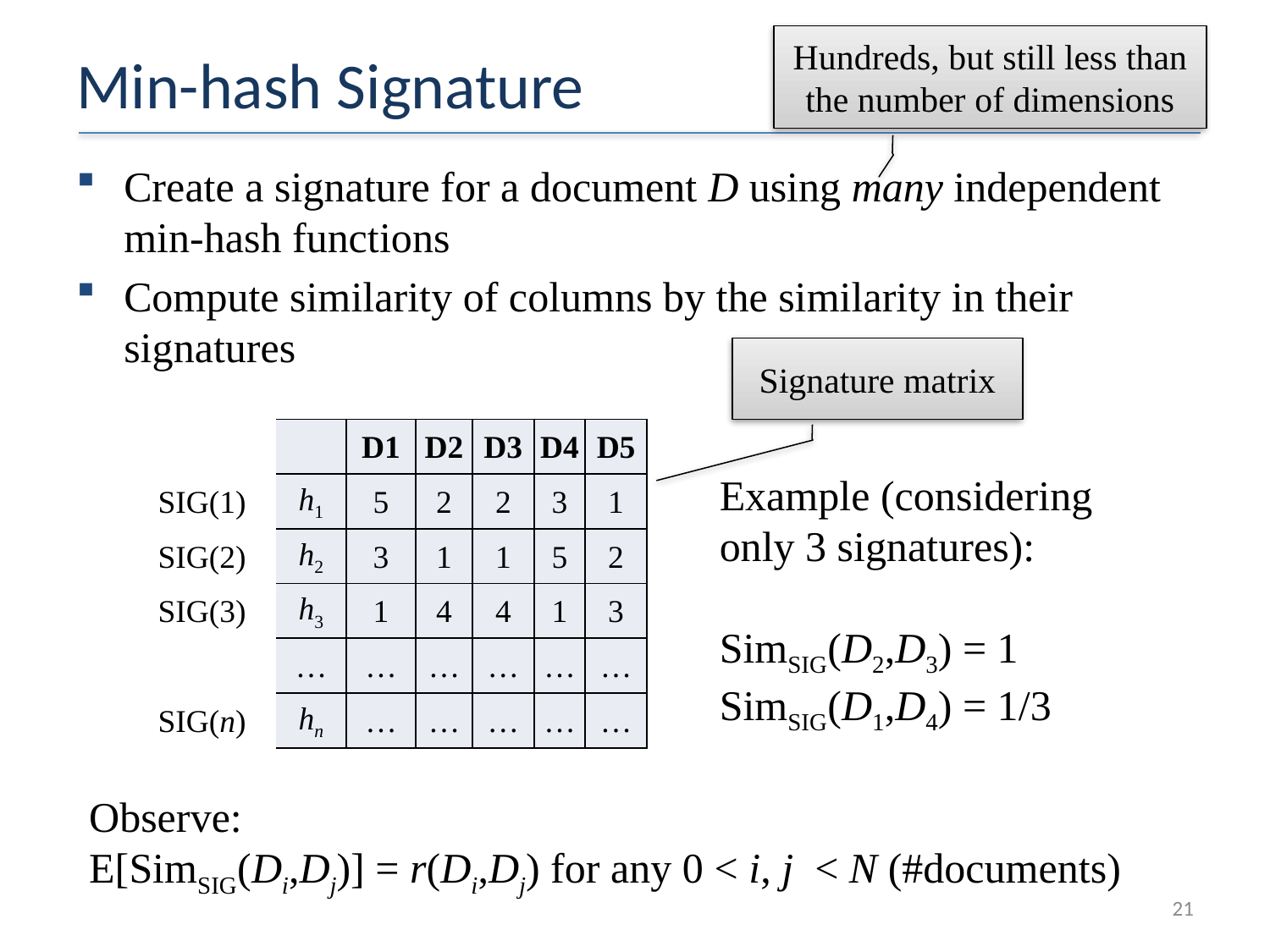

Hundreds, but still less than the number of dimensions
# Min-hash Signature
Create a signature for a document D using many independent min-hash functions
Compute similarity of columns by the similarity in their signatures
Signature matrix
|  |  | D1 | D2 | D3 | D4 | D5 |
| --- | --- | --- | --- | --- | --- | --- |
| SIG(1) | h1 | 5 | 2 | 2 | 3 | 1 |
| SIG(2) | h2 | 3 | 1 | 1 | 5 | 2 |
| SIG(3) | h3 | 1 | 4 | 4 | 1 | 3 |
|  | … | … | … | … | … | … |
| SIG(n) | hn | … | … | … | … | … |
Example (considering only 3 signatures):

SimSIG(D2,D3) = 1
SimSIG(D1,D4) = 1/3
Observe:
E[SimSIG(Di,Dj)] = r(Di,Dj) for any 0 < i, j  < N (#documents)
21